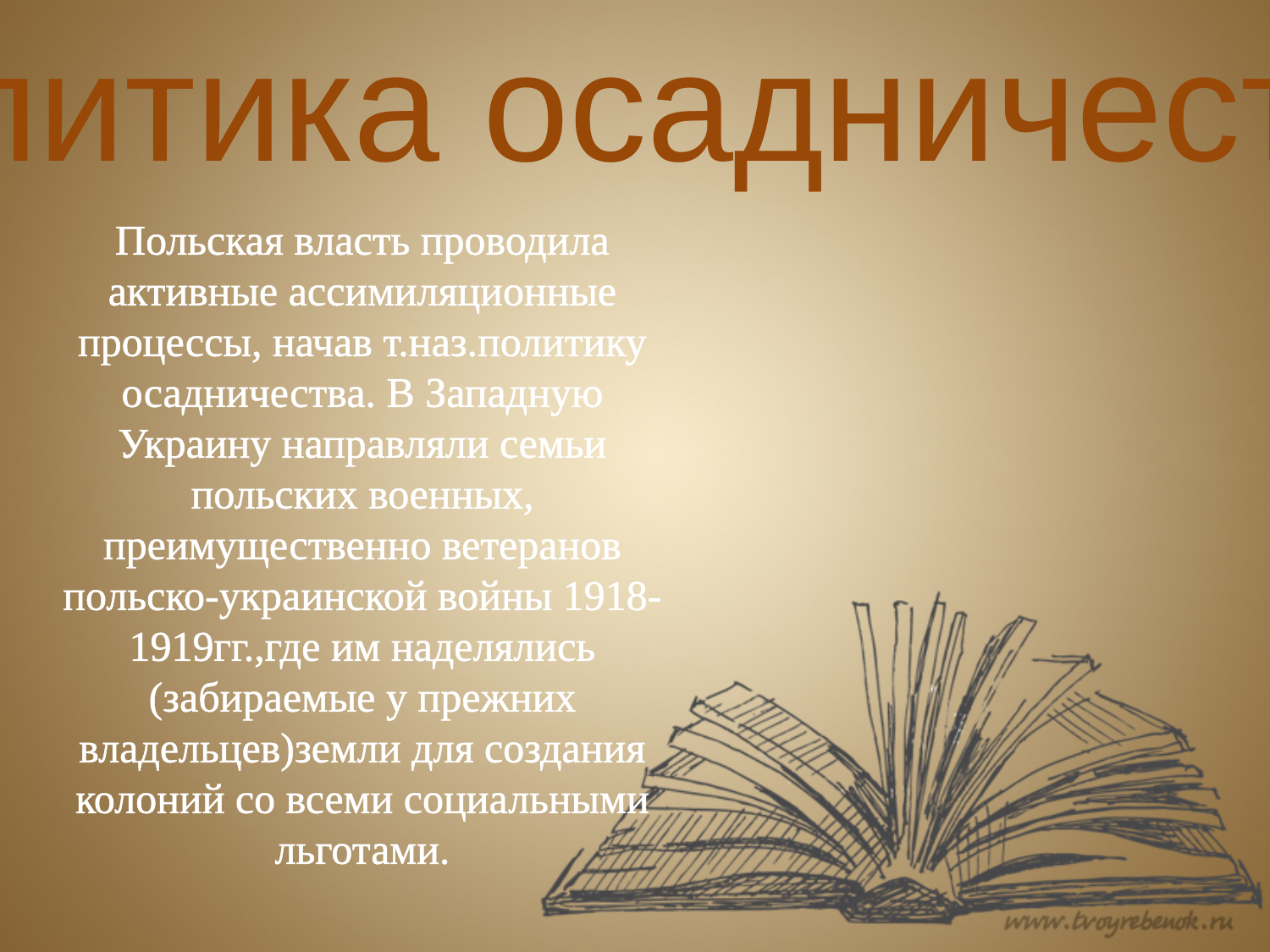

Политика осадничества
Польская власть проводила активные ассимиляционные процессы, начав т.наз.политику осадничества. В Западную Украину направляли семьи польских военных, преимущественно ветеранов польско-украинской войны 1918-1919гг.,где им наделялись (забираемые у прежних владельцев)земли для создания колоний со всеми социальными льготами.